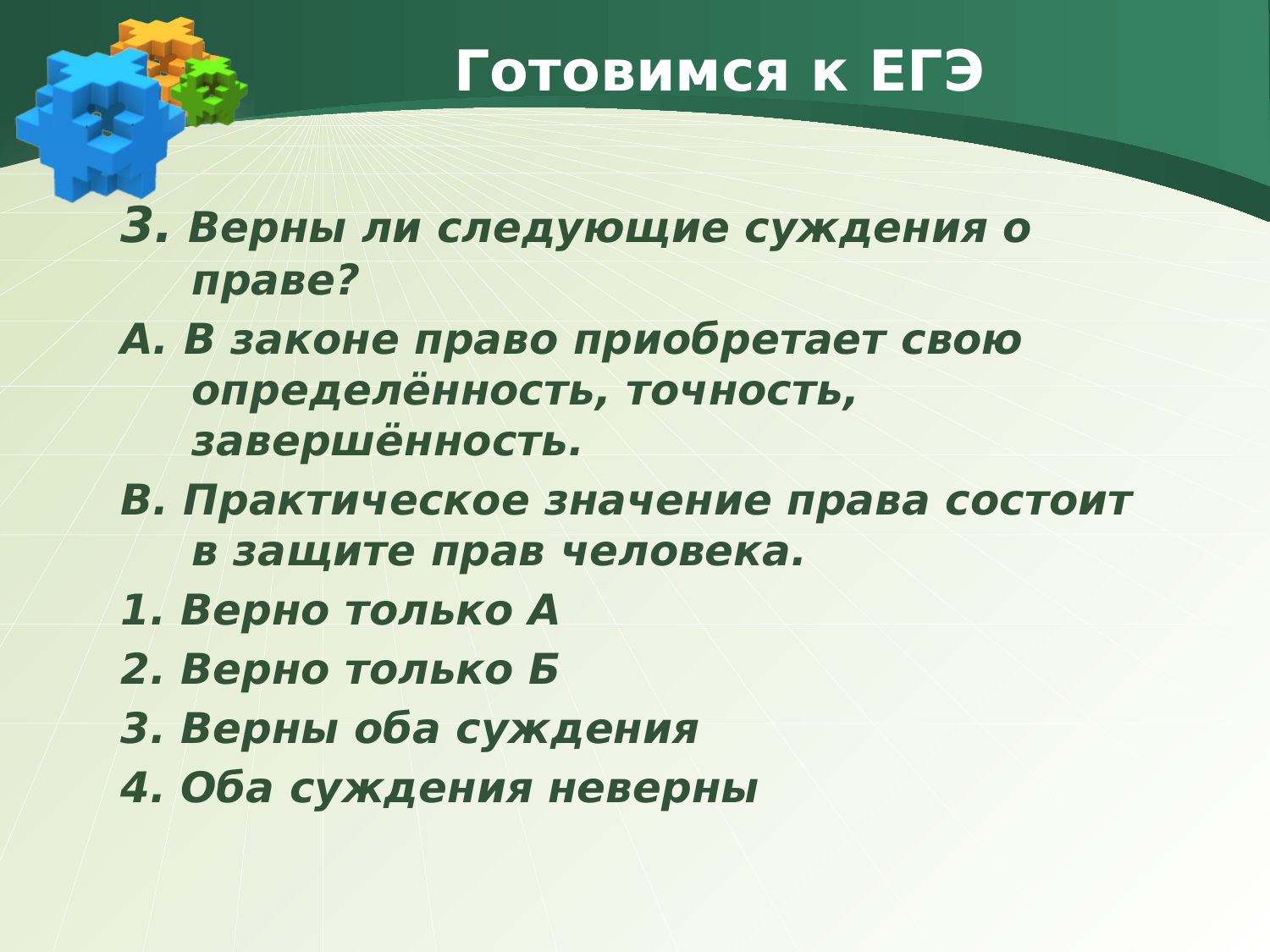

# Готовимся к ЕГЭ
3. Верны ли следующие суждения о праве?
А. В законе право приобретает свою определённость, точность, завершённость.
В. Практическое значение права состоит в защите прав человека.
1. Верно только А
2. Верно только Б
3. Верны оба суждения
4. Оба суждения неверны